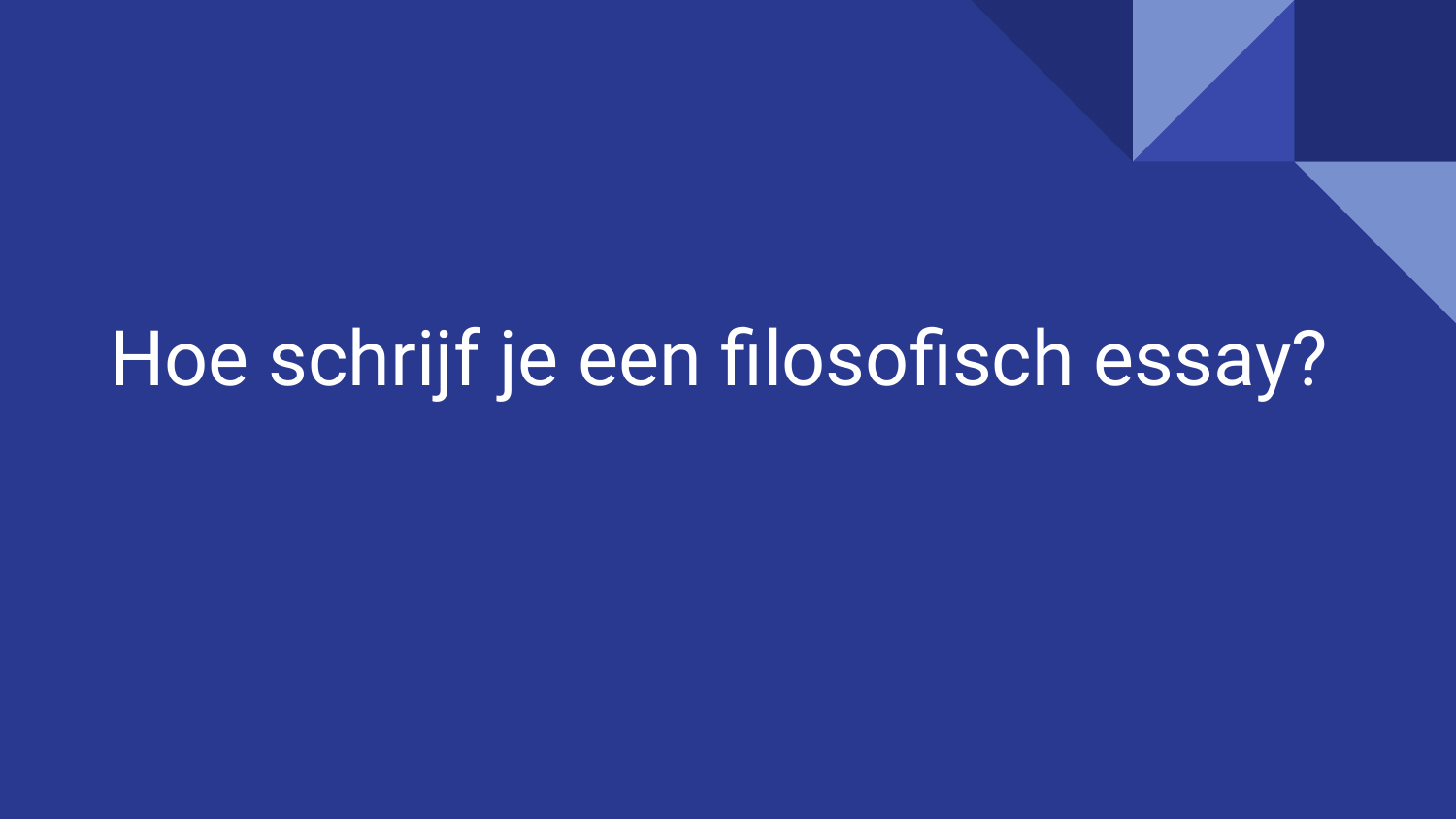

# Hoe schrijf je een filosofisch essay?